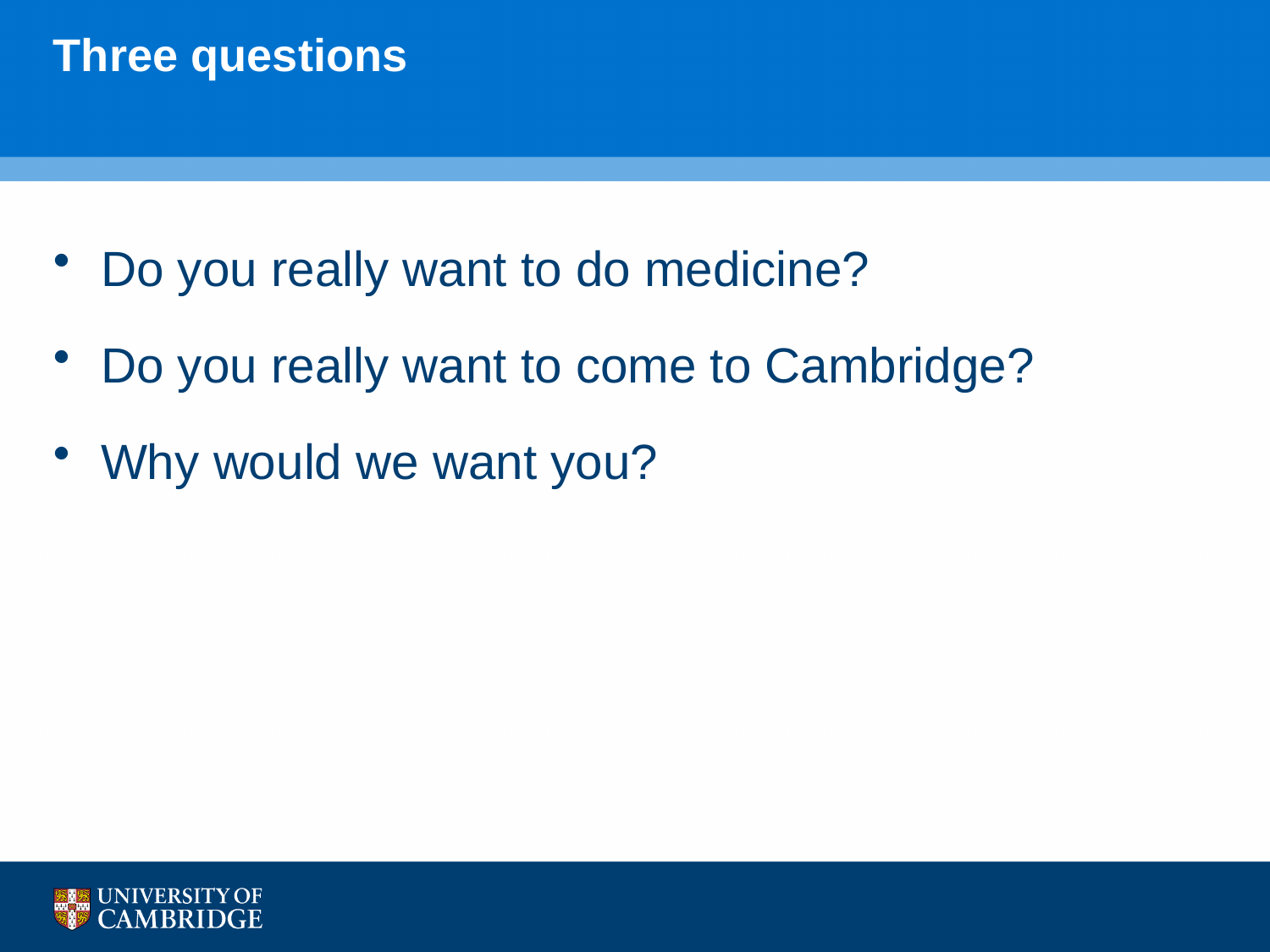

# Three questions
Do you really want to do medicine?
Do you really want to come to Cambridge?
Why would we want you?